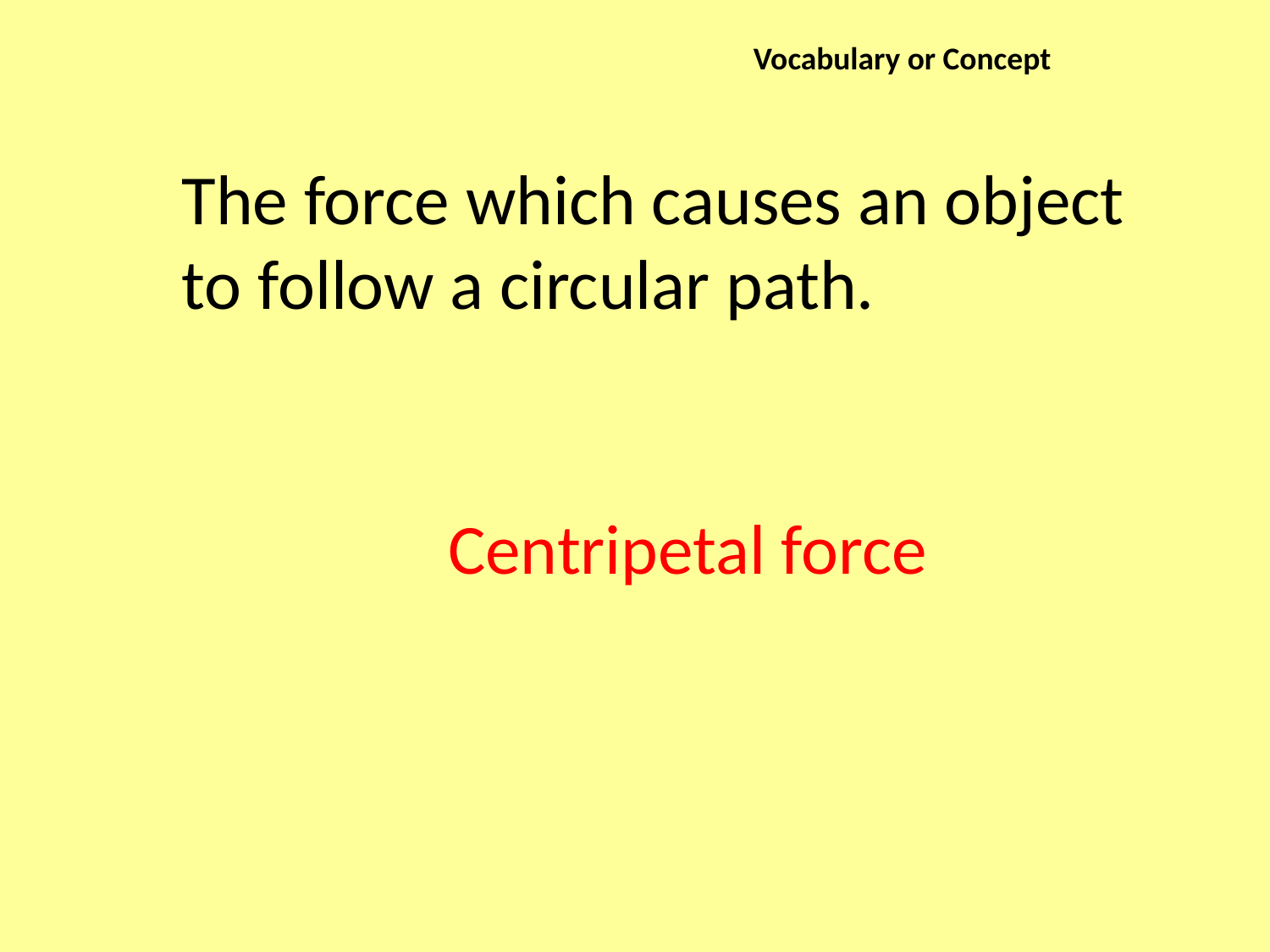

Vocabulary or Concept
The force which causes an object to follow a circular path.
Centripetal force